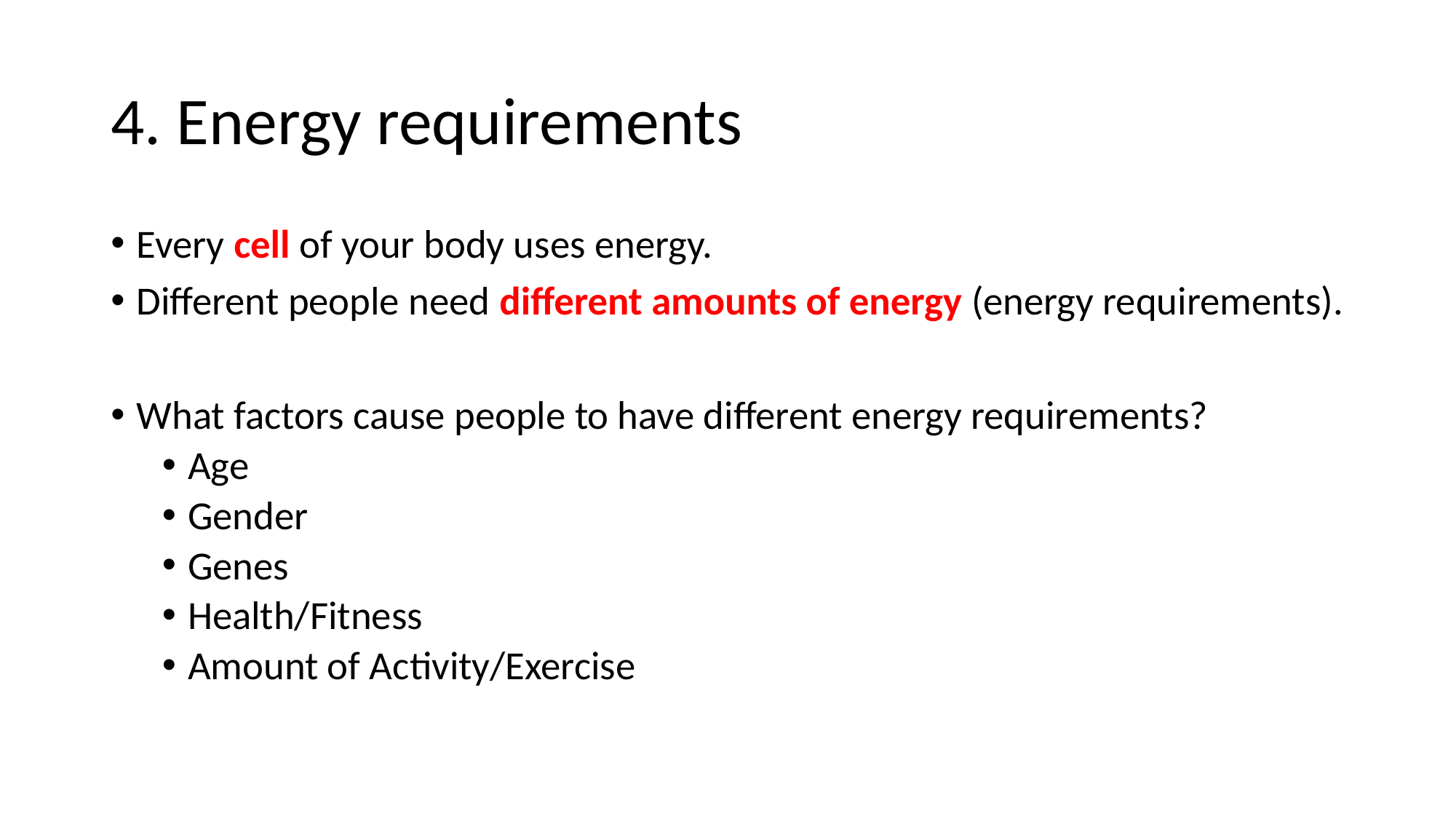

# 4. Energy requirements
Every cell of your body uses energy.
Different people need different amounts of energy (energy requirements).

What factors cause people to have different energy requirements?
Age
Gender
Genes
Health/Fitness
Amount of Activity/Exercise